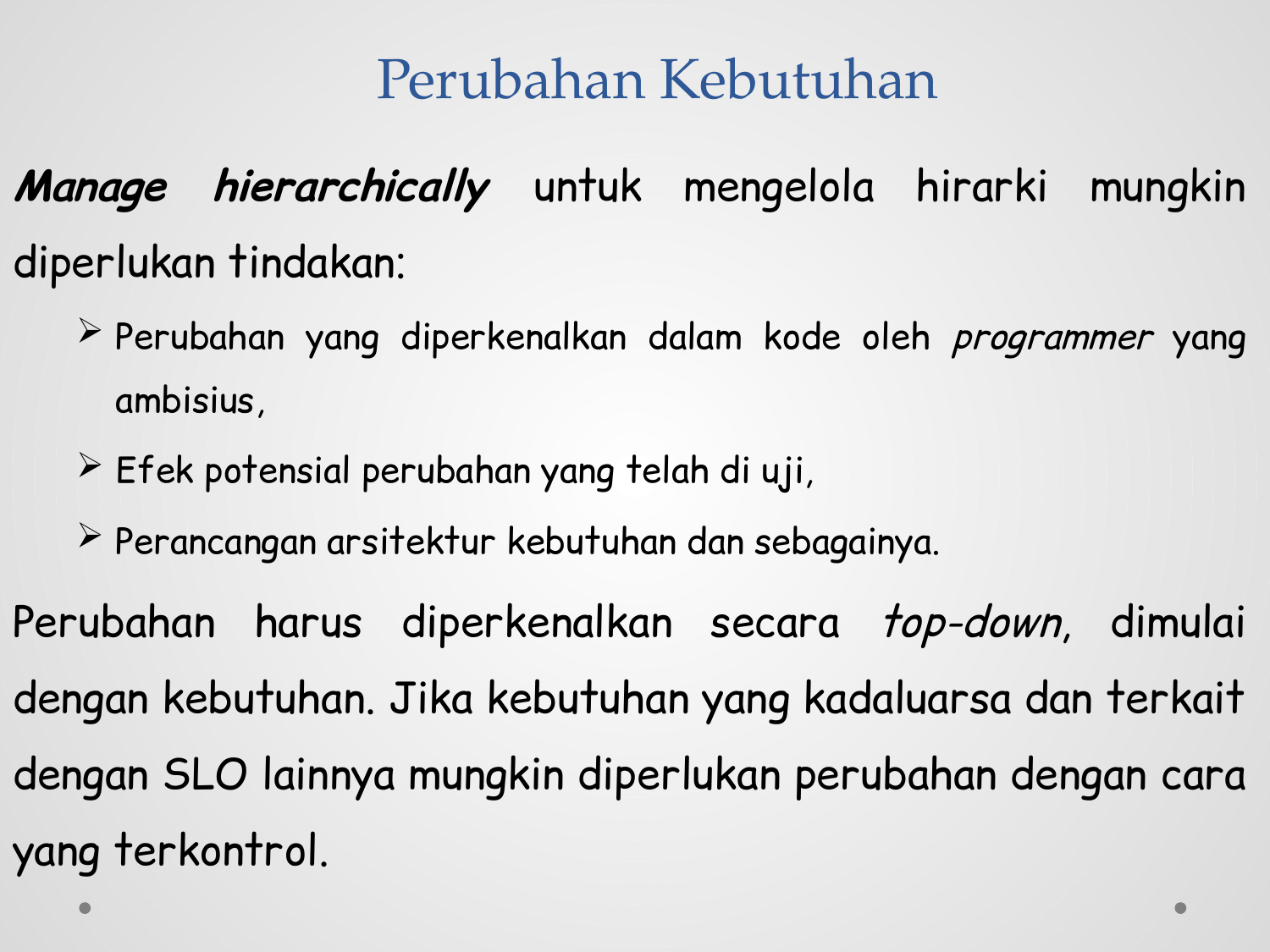

# Perubahan Kebutuhan
Manage hierarchically untuk mengelola hirarki mungkin diperlukan tindakan:
Perubahan yang diperkenalkan dalam kode oleh programmer yang ambisius,
Efek potensial perubahan yang telah di uji,
Perancangan arsitektur kebutuhan dan sebagainya.
Perubahan harus diperkenalkan secara top-down, dimulai dengan kebutuhan. Jika kebutuhan yang kadaluarsa dan terkait dengan SLO lainnya mungkin diperlukan perubahan dengan cara yang terkontrol.